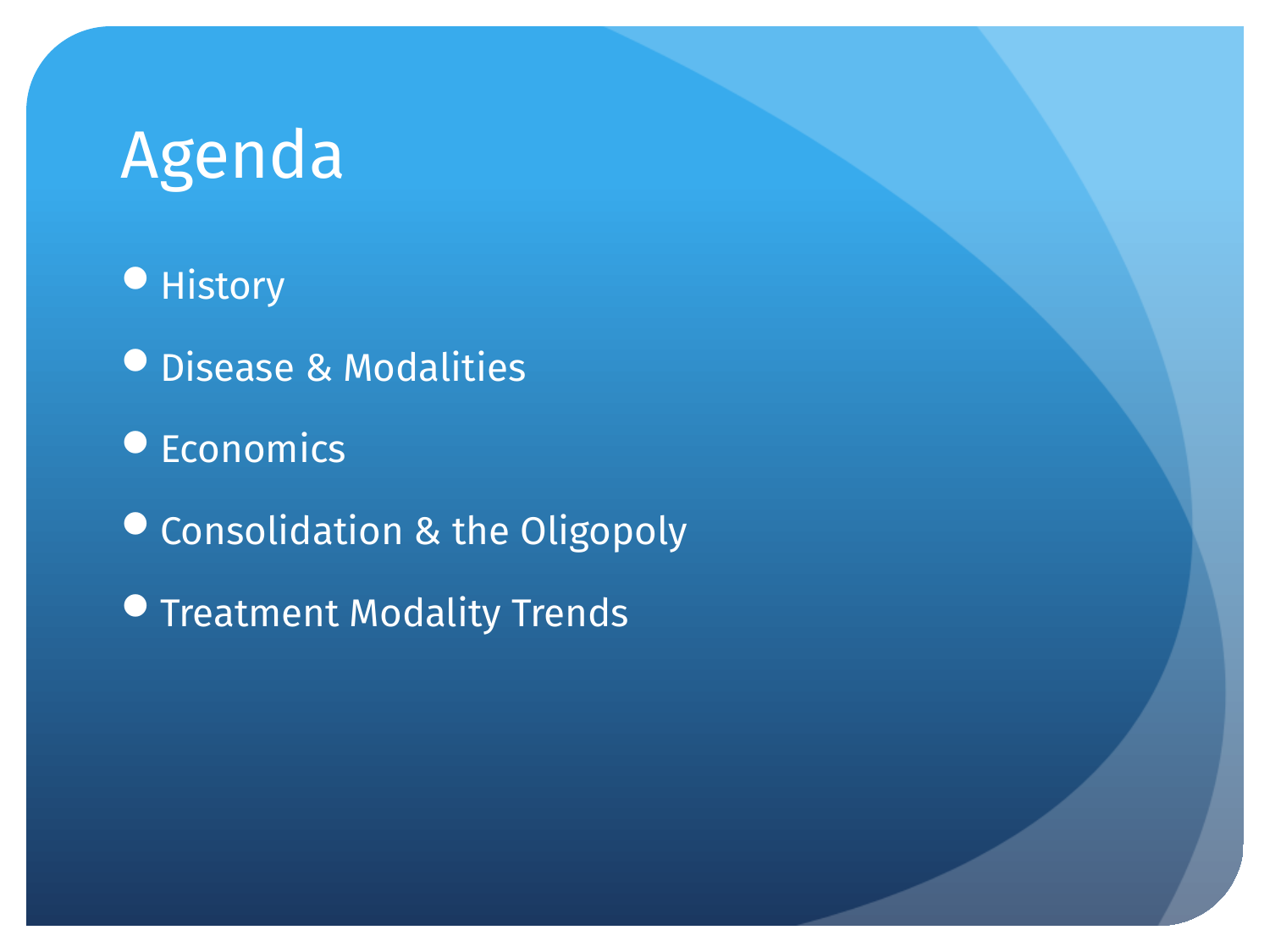

# Agenda
History
Disease & Modalities
Economics
Consolidation & the Oligopoly
Treatment Modality Trends